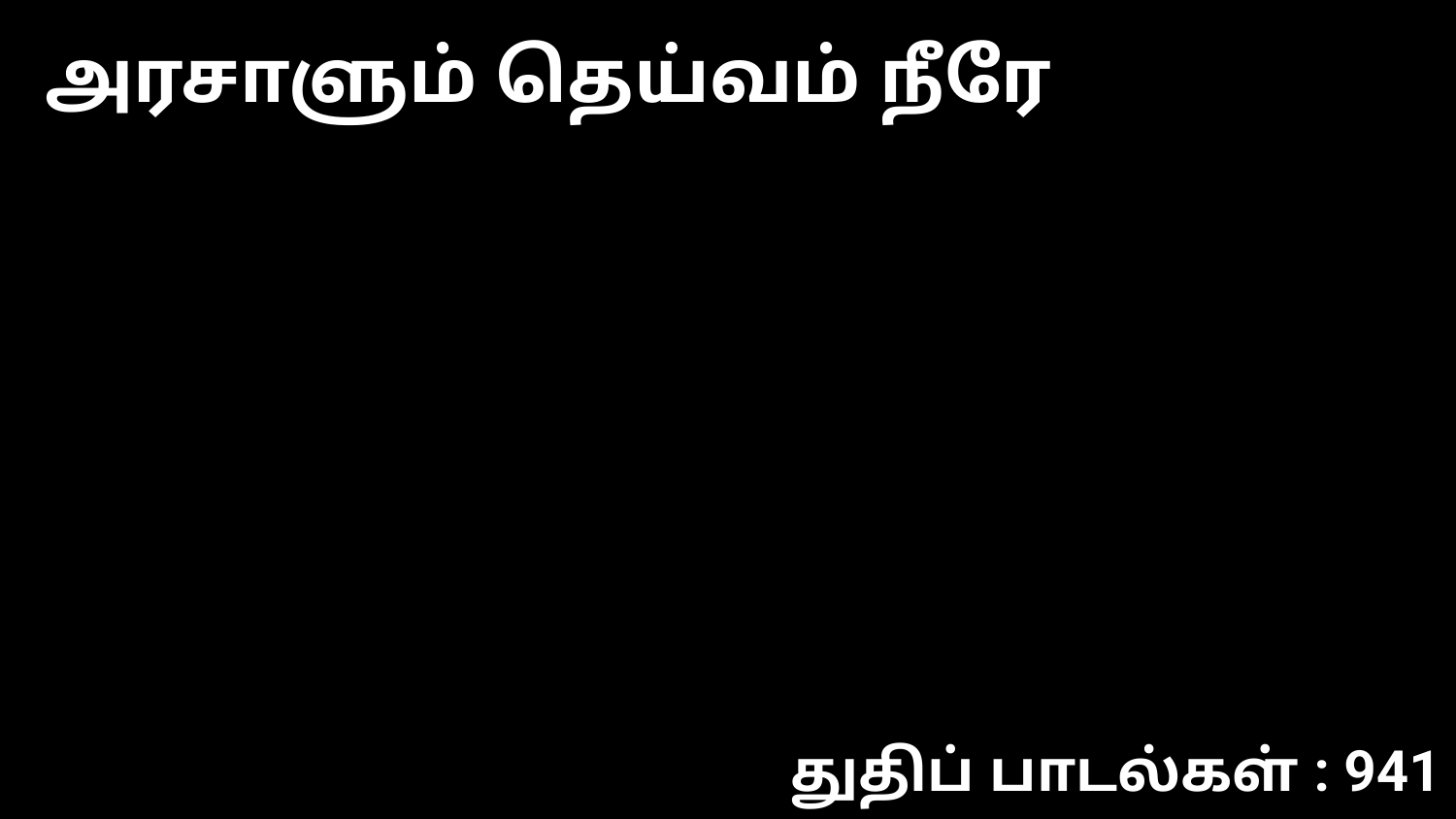

அரசாளும் தெய்வம் நீரே
துதிப் பாடல்கள் : 941